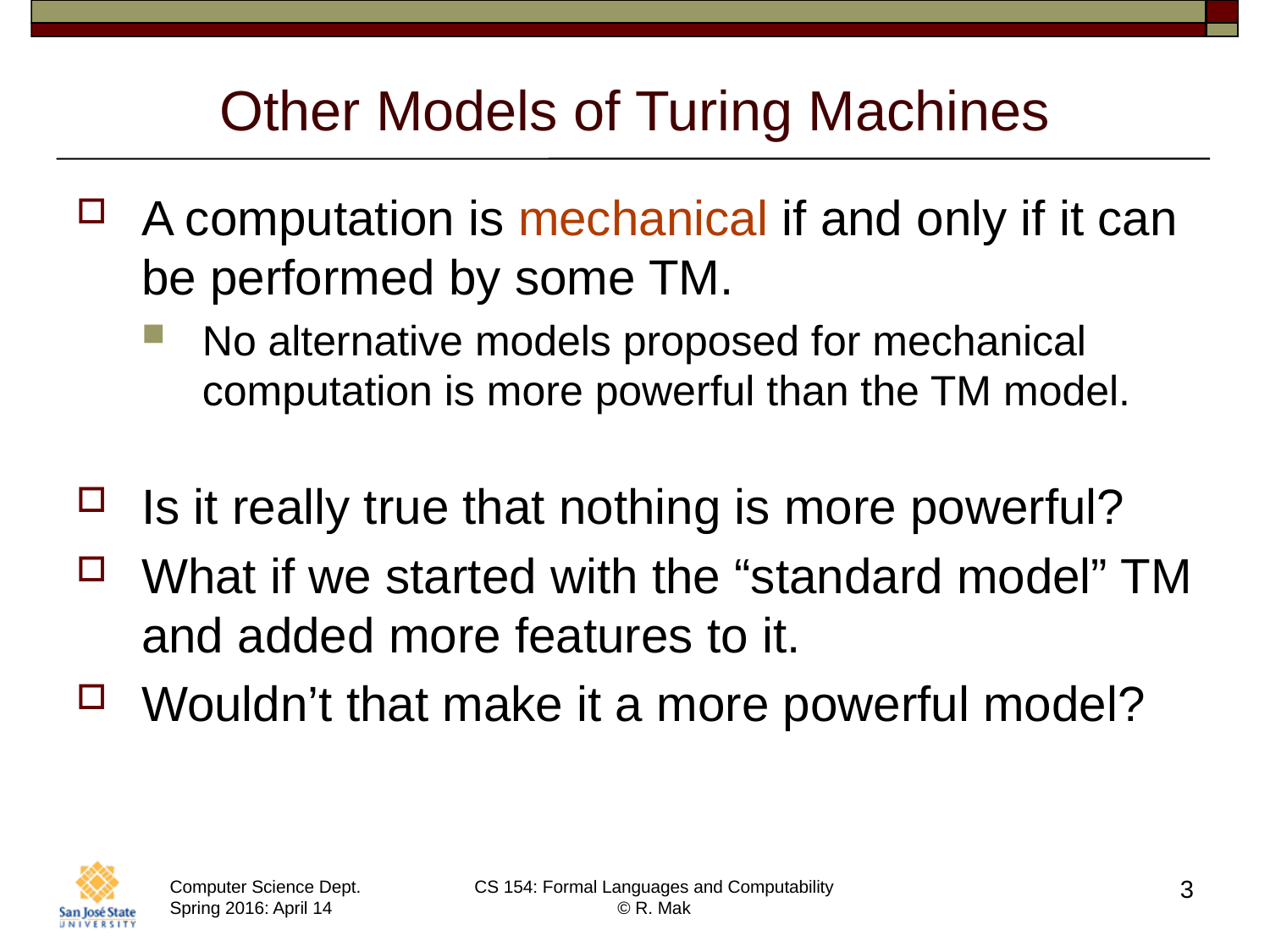

# Other Models of Turing Machines
A computation is mechanical if and only if it can be performed by some TM.
No alternative models proposed for mechanical computation is more powerful than the TM model.

Is it really true that nothing is more powerful?
What if we started with the “standard model” TM and added more features to it.
Wouldn’t that make it a more powerful model?
3